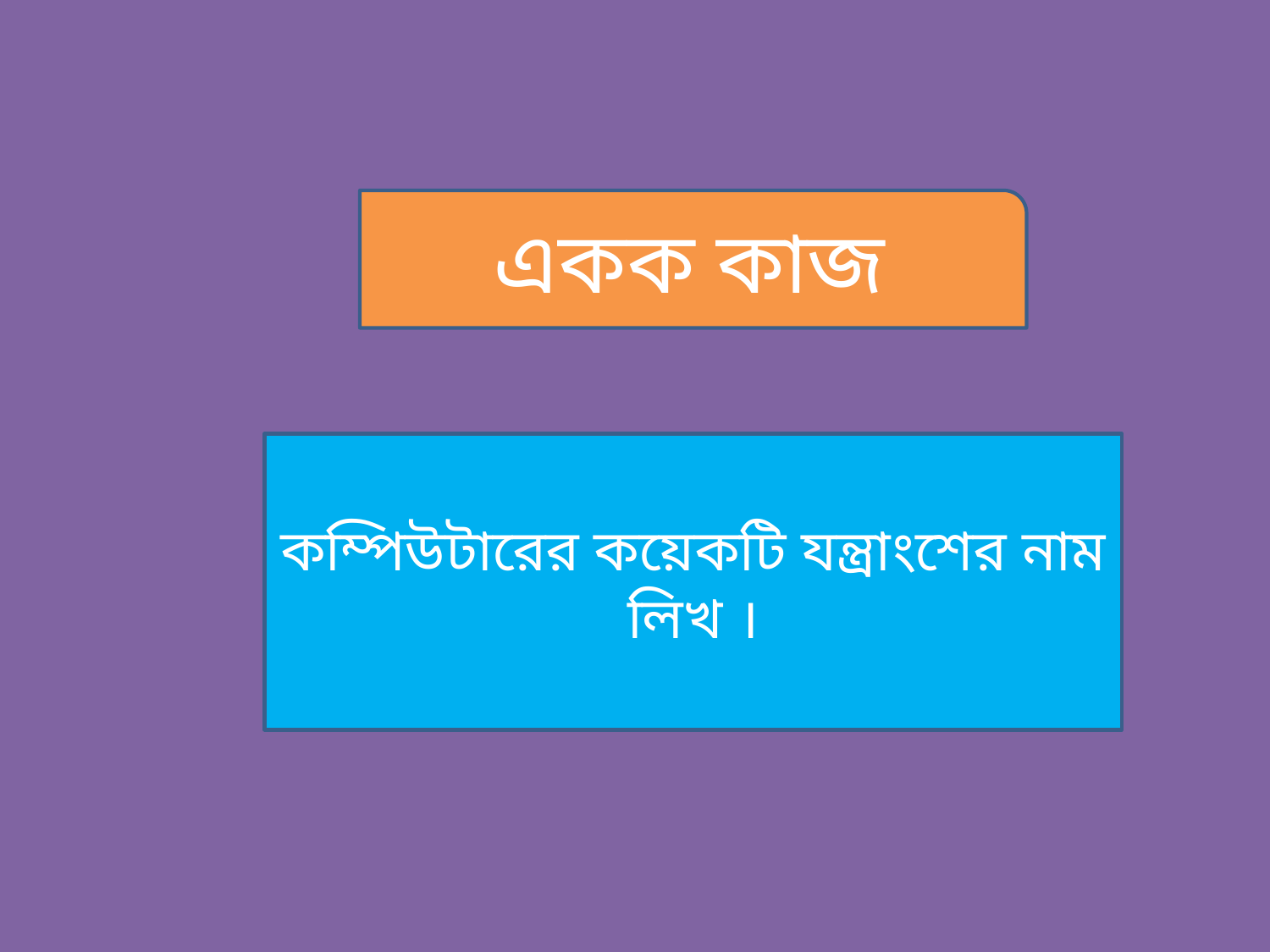

একক কাজ

কম্পিউটারের কয়েকটি যন্ত্রাংশের নাম লিখ ।